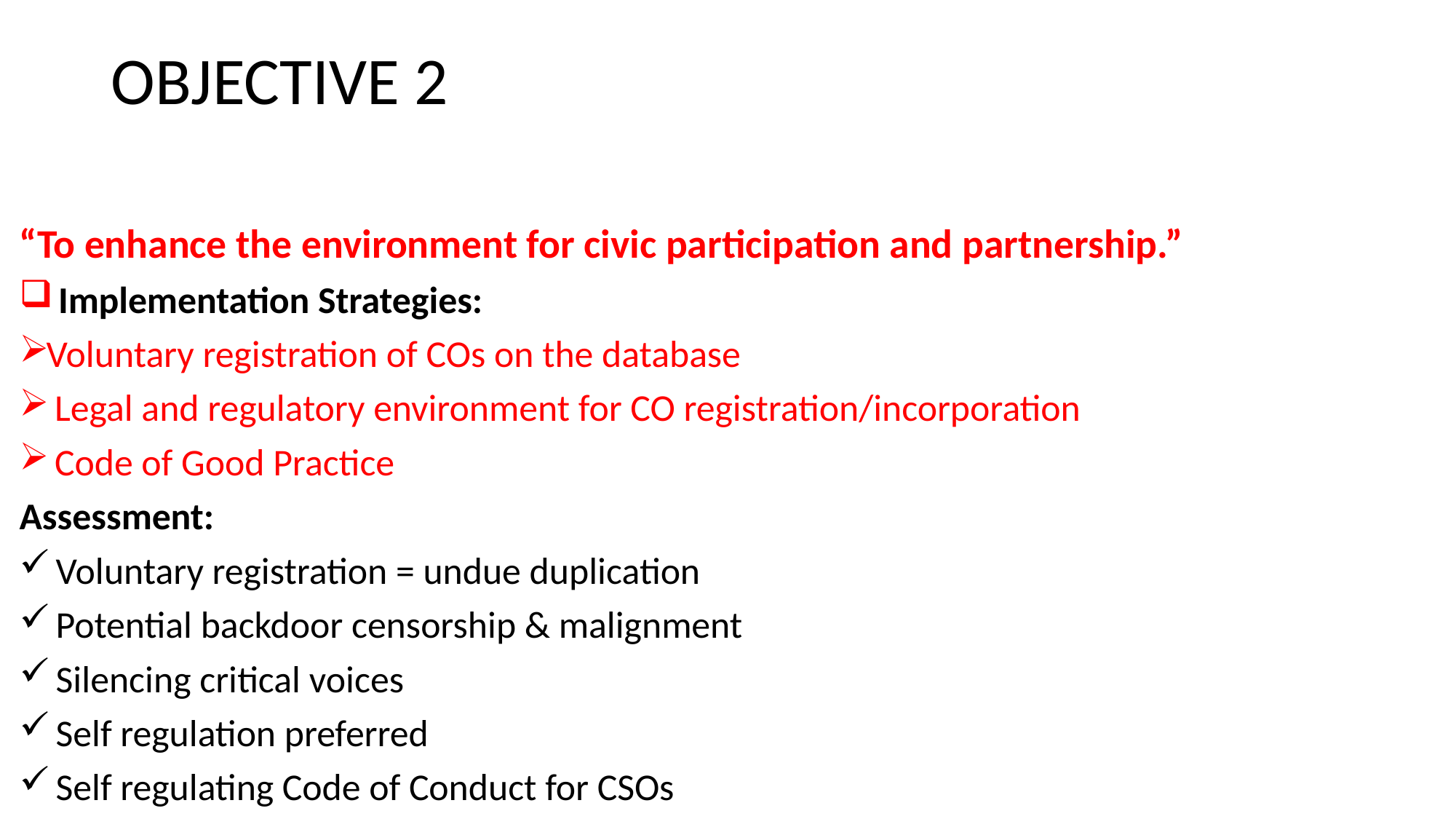

# OBJECTIVE 2
“To enhance the environment for civic participation and partnership.”
 Implementation Strategies:
Voluntary registration of COs on the database
 Legal and regulatory environment for CO registration/incorporation
 Code of Good Practice
Assessment:
 Voluntary registration = undue duplication
 Potential backdoor censorship & malignment
 Silencing critical voices
 Self regulation preferred
 Self regulating Code of Conduct for CSOs